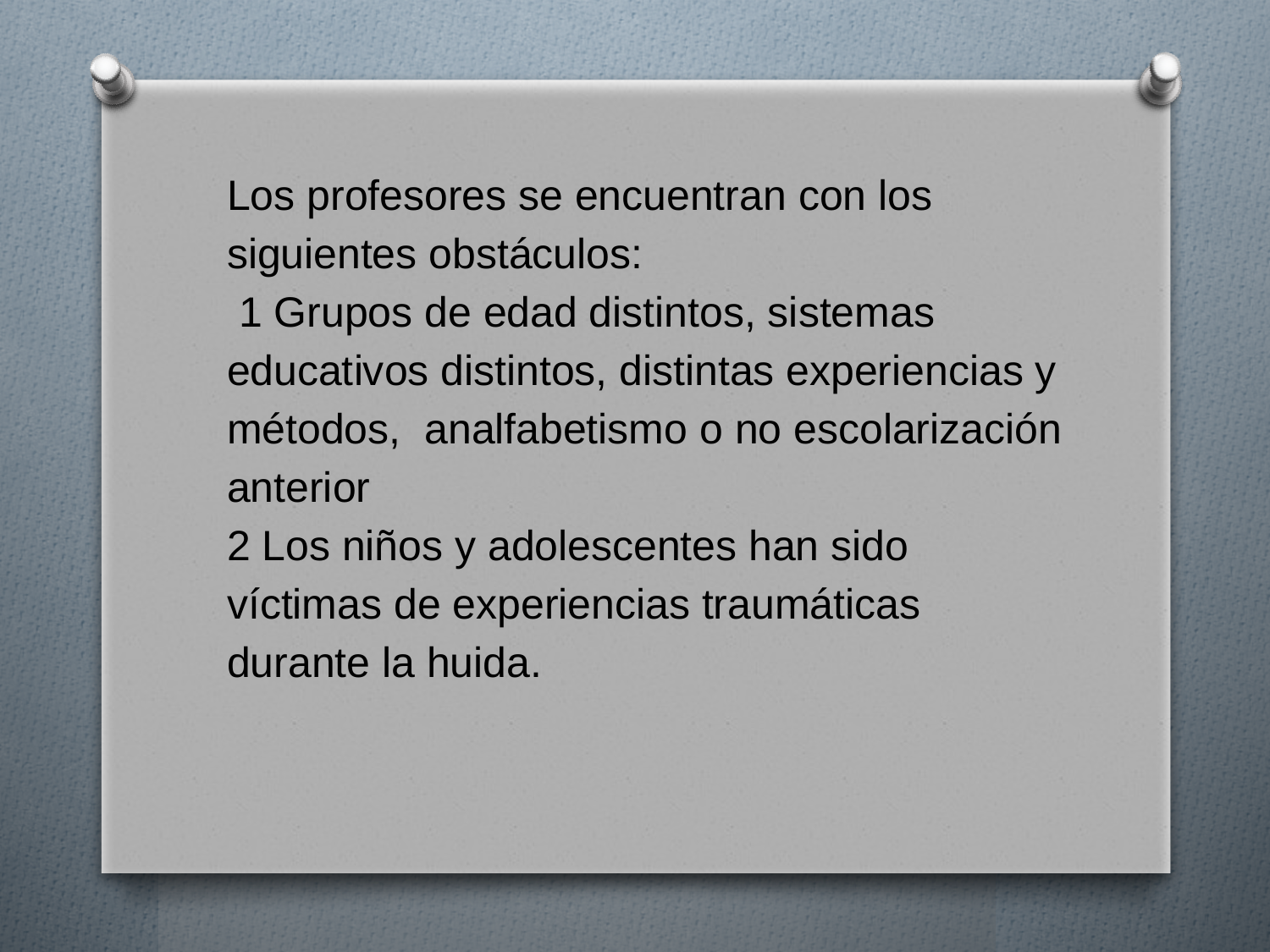

Los profesores se encuentran con los siguientes obstáculos:
 1 Grupos de edad distintos, sistemas educativos distintos, distintas experiencias y métodos,  analfabetismo o no escolarización anterior
2 Los niños y adolescentes han sido víctimas de experiencias traumáticas durante la huida.